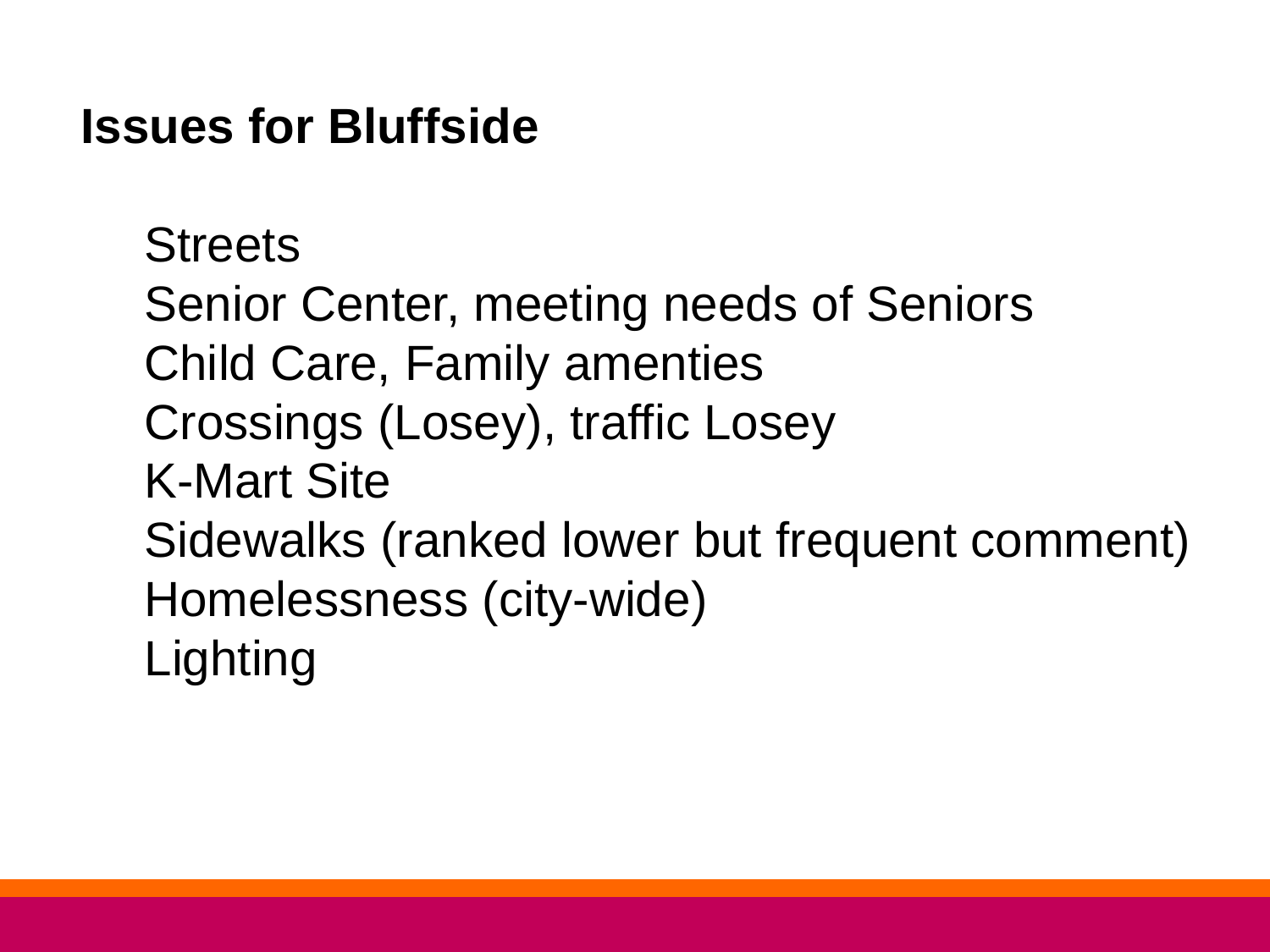

Issues for Bluffside

Streets
Senior Center, meeting needs of Seniors
Child Care, Family amenties
Crossings (Losey), traffic Losey
K-Mart Site
Sidewalks (ranked lower but frequent comment)
Homelessness (city-wide)
Lighting